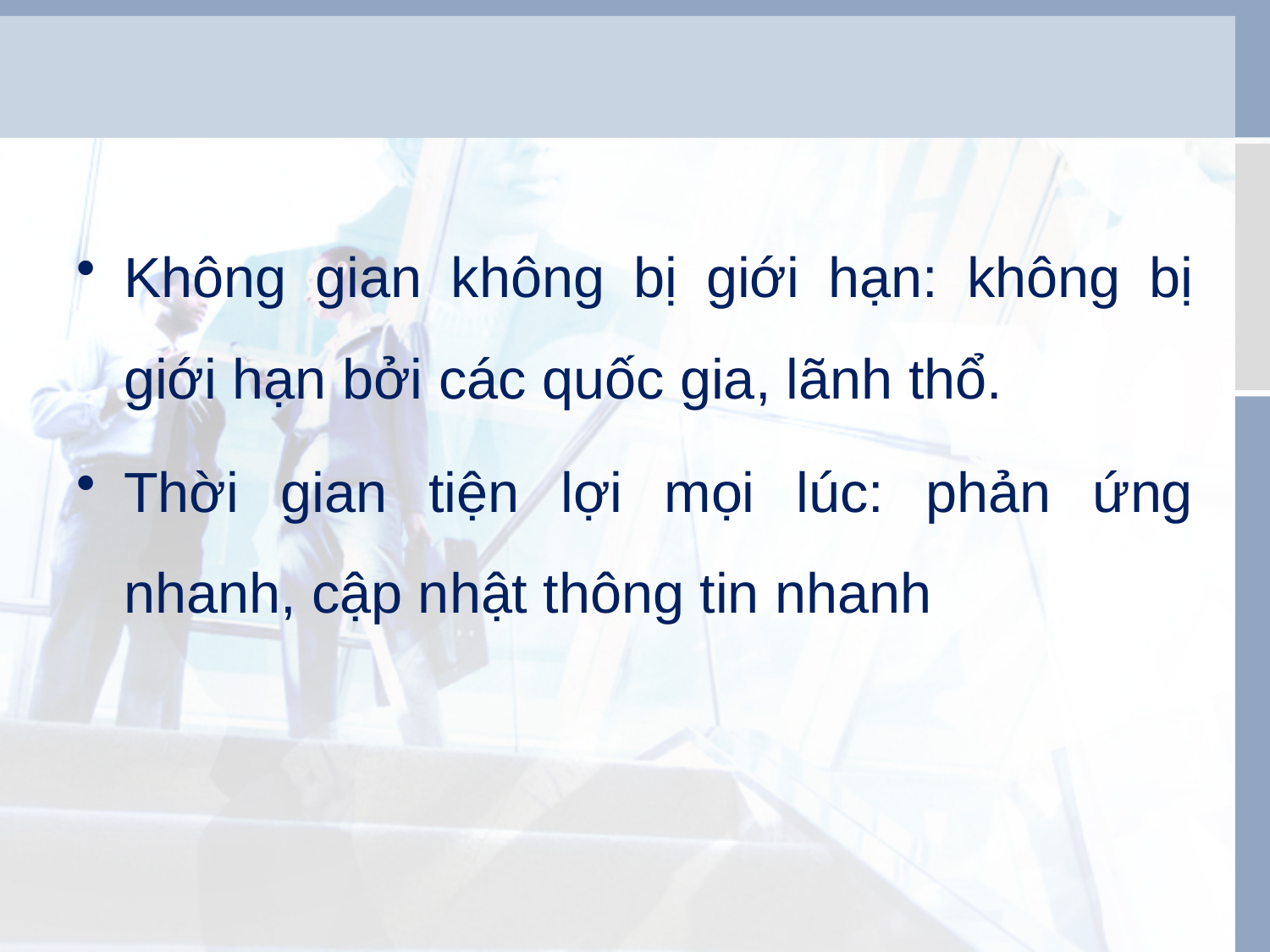

Không gian không bị giới hạn: không bị giới hạn bởi các quốc gia, lãnh thổ.
Thời gian tiện lợi mọi lúc: phản ứng nhanh, cập nhật thông tin nhanh